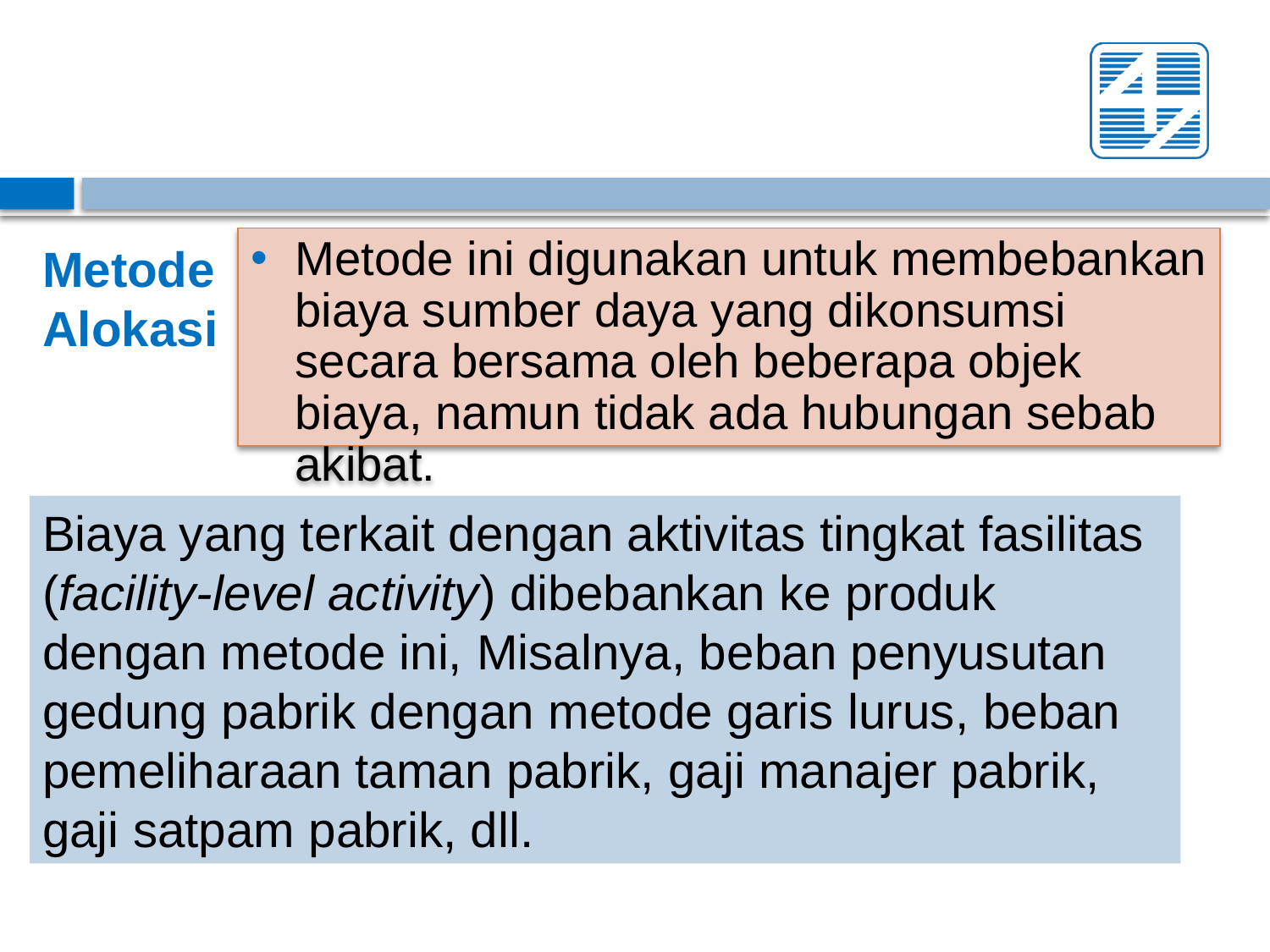

# Metode Alokasi
Metode ini digunakan untuk membebankan biaya sumber daya yang dikonsumsi secara bersama oleh beberapa objek biaya, namun tidak ada hubungan sebab akibat.
Biaya yang terkait dengan aktivitas tingkat fasilitas (facility-level activity) dibebankan ke produk dengan metode ini, Misalnya, beban penyusutan gedung pabrik dengan metode garis lurus, beban pemeliharaan taman pabrik, gaji manajer pabrik, gaji satpam pabrik, dll.